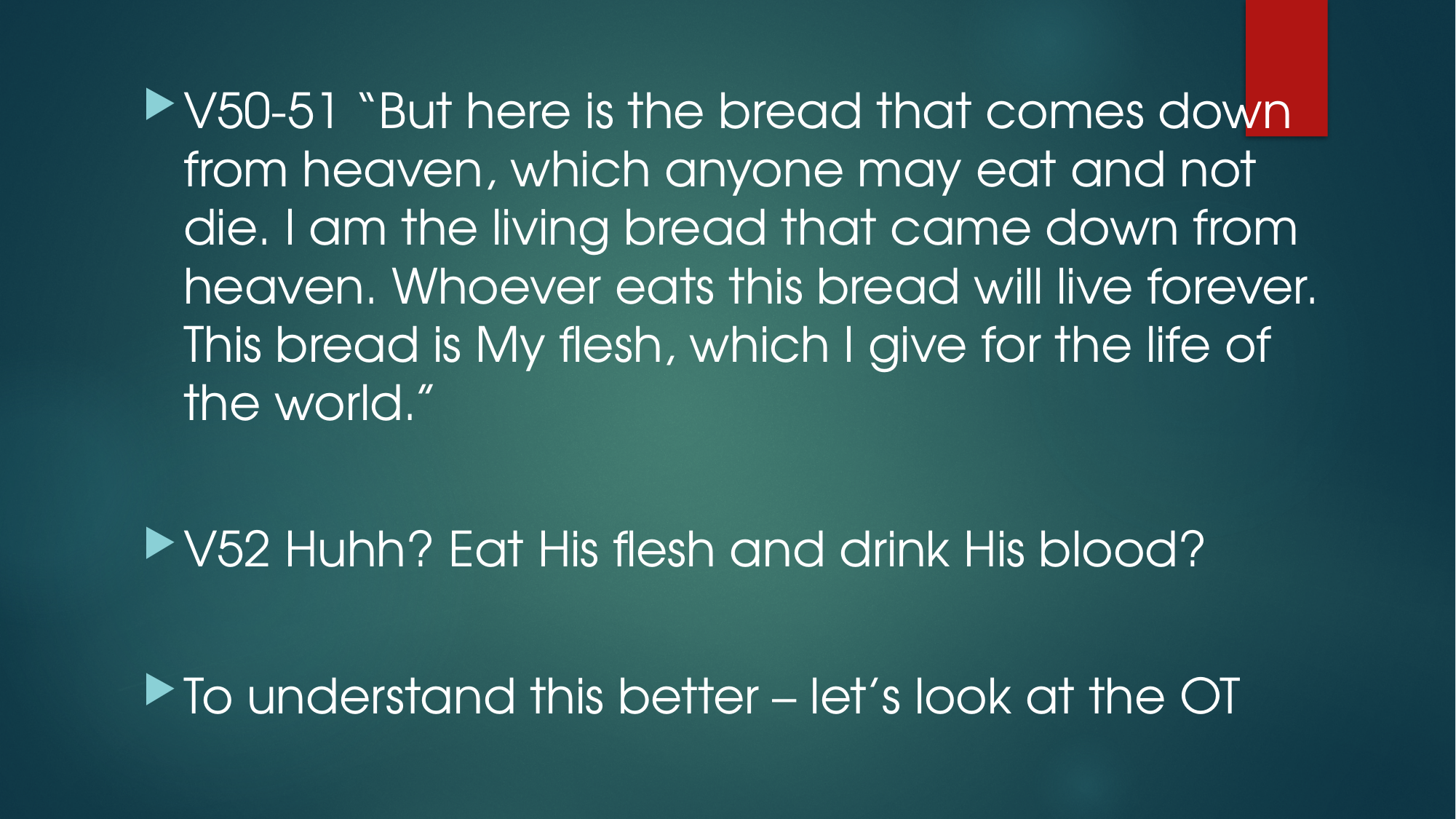

V50-51 “But here is the bread that comes down from heaven, which anyone may eat and not die. I am the living bread that came down from heaven. Whoever eats this bread will live forever. This bread is My flesh, which I give for the life of the world.”

V52 Huhh? Eat His flesh and drink His blood?

To understand this better – let’s look at the OT